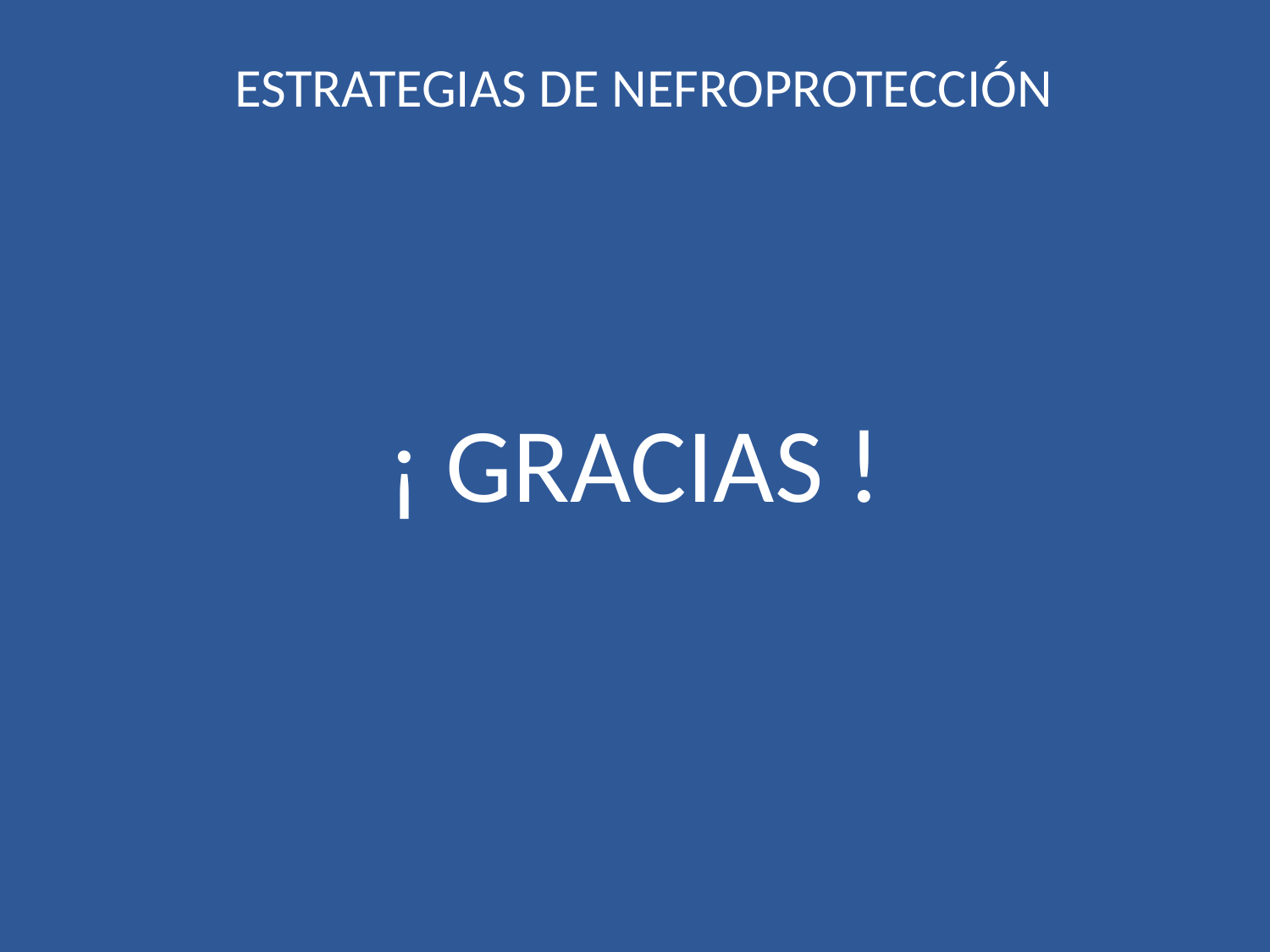

# ESTRATEGIAS DE NEFROPROTECCIÓN

¡ GRACIAS !